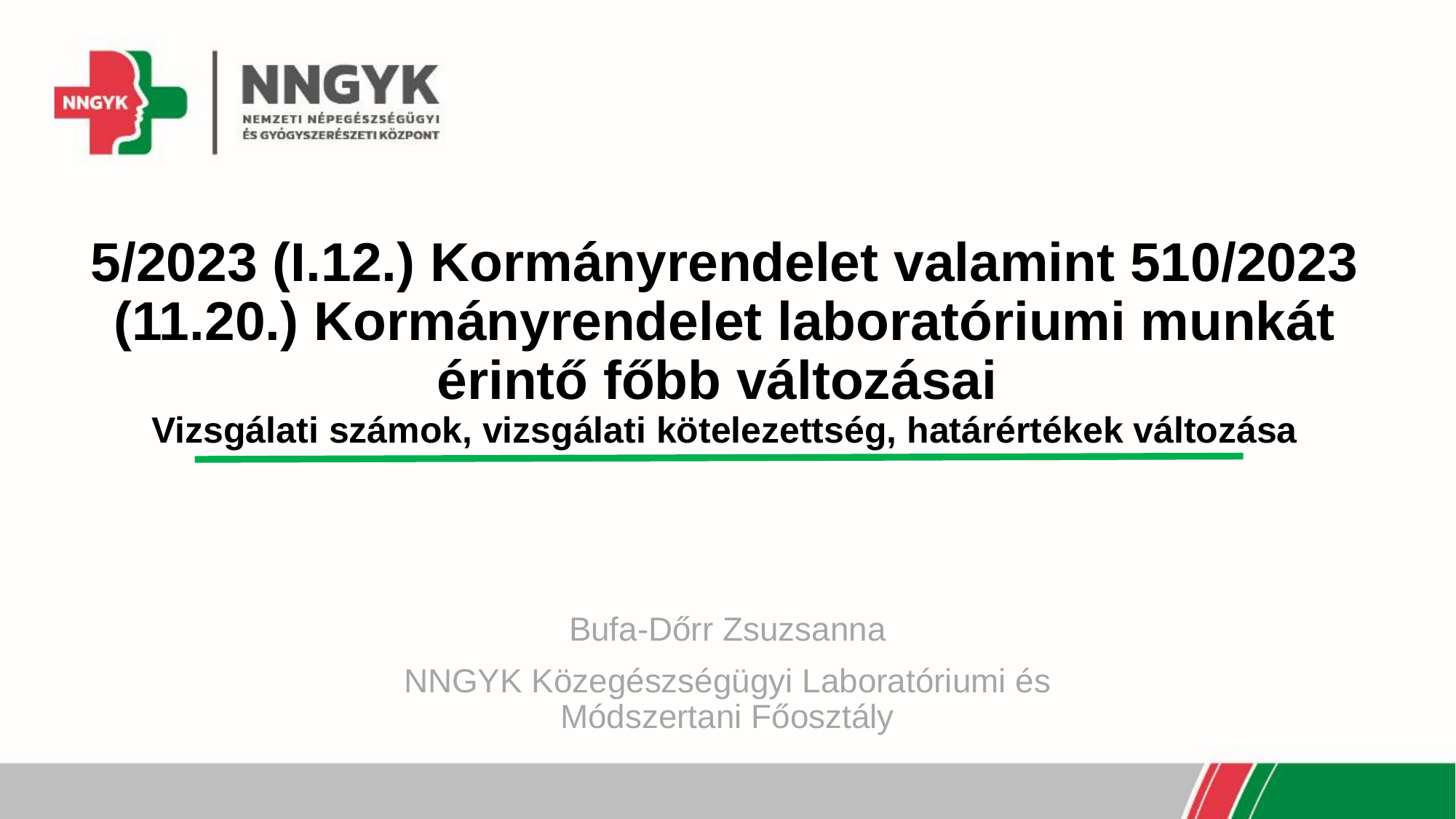

# 5/2023 (I.12.) Kormányrendelet valamint 510/2023 (11.20.) Kormányrendelet laboratóriumi munkát érintő főbb változásai Vizsgálati számok, vizsgálati kötelezettség, határértékek változása
Bufa-Dőrr Zsuzsanna
NNGYK Közegészségügyi Laboratóriumi és Módszertani Főosztály